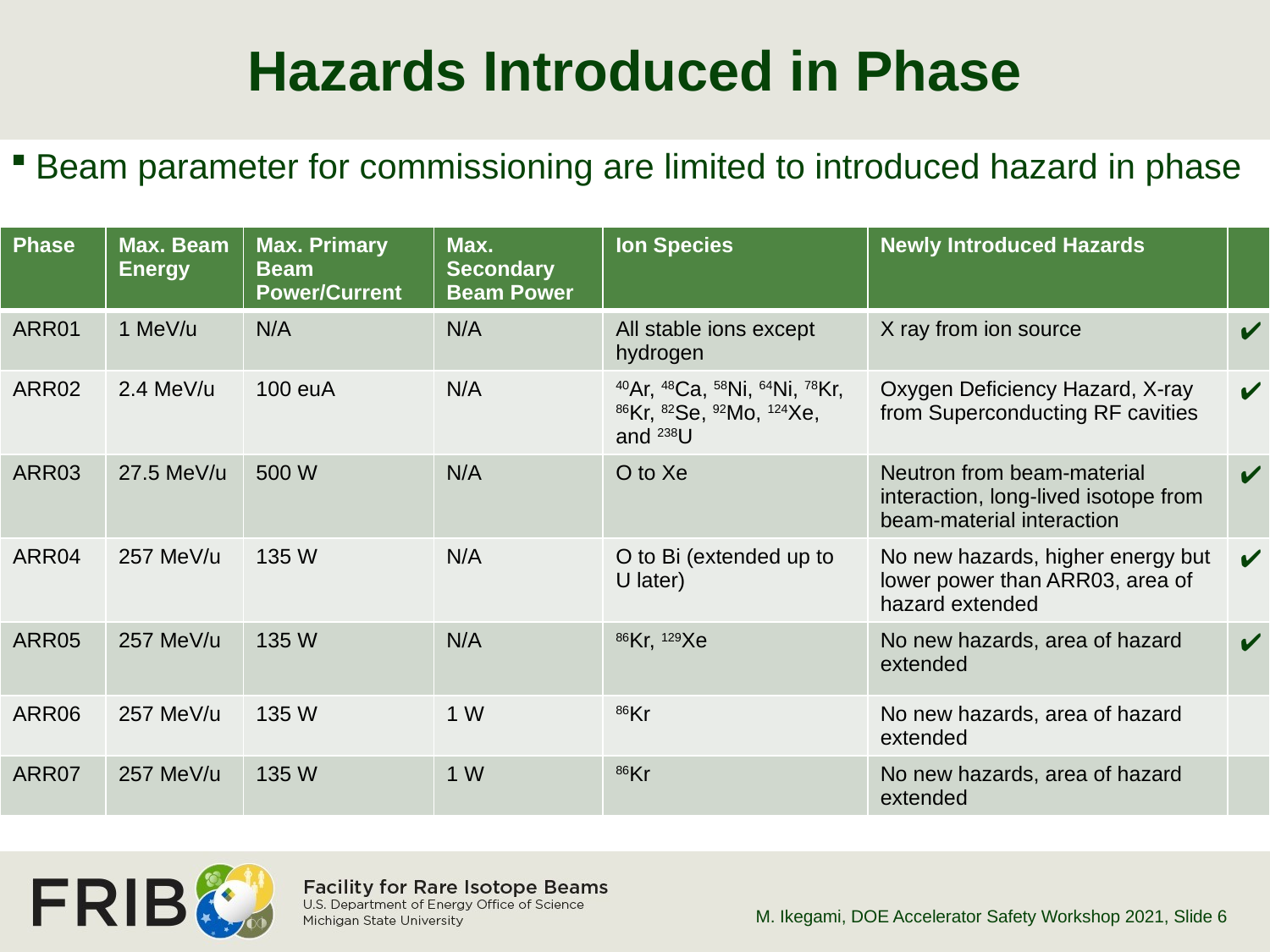

# Hazards Introduced in Phase
Beam parameter for commissioning are limited to introduced hazard in phase
| Phase | Max. Beam Energy | Max. Primary Beam Power/Current | Max. Secondary Beam Power | Ion Species | Newly Introduced Hazards |  |
| --- | --- | --- | --- | --- | --- | --- |
| ARR01 | 1 MeV/u | N/A | N/A | All stable ions except hydrogen | X ray from ion source | ✔ |
| ARR02 | 2.4 MeV/u | 100 euA | N/A | 40Ar, 48Ca, 58Ni, 64Ni, 78Kr, 86Kr, 82Se, 92Mo, 124Xe, and 238U | Oxygen Deficiency Hazard, X-ray from Superconducting RF cavities | ✔ |
| ARR03 | 27.5 MeV/u | 500 W | N/A | O to Xe | Neutron from beam-material interaction, long-lived isotope from beam-material interaction | ✔ |
| ARR04 | 257 MeV/u | 135 W | N/A | O to Bi (extended up to U later) | No new hazards, higher energy but lower power than ARR03, area of hazard extended | ✔ |
| ARR05 | 257 MeV/u | 135 W | N/A | 86Kr, 129Xe | No new hazards, area of hazard extended | ✔ |
| ARR06 | 257 MeV/u | 135 W | 1 W | 86Kr | No new hazards, area of hazard extended |  |
| ARR07 | 257 MeV/u | 135 W | 1 W | 86Kr | No new hazards, area of hazard extended |  |
M. Ikegami, DOE Accelerator Safety Workshop 2021
, Slide 6